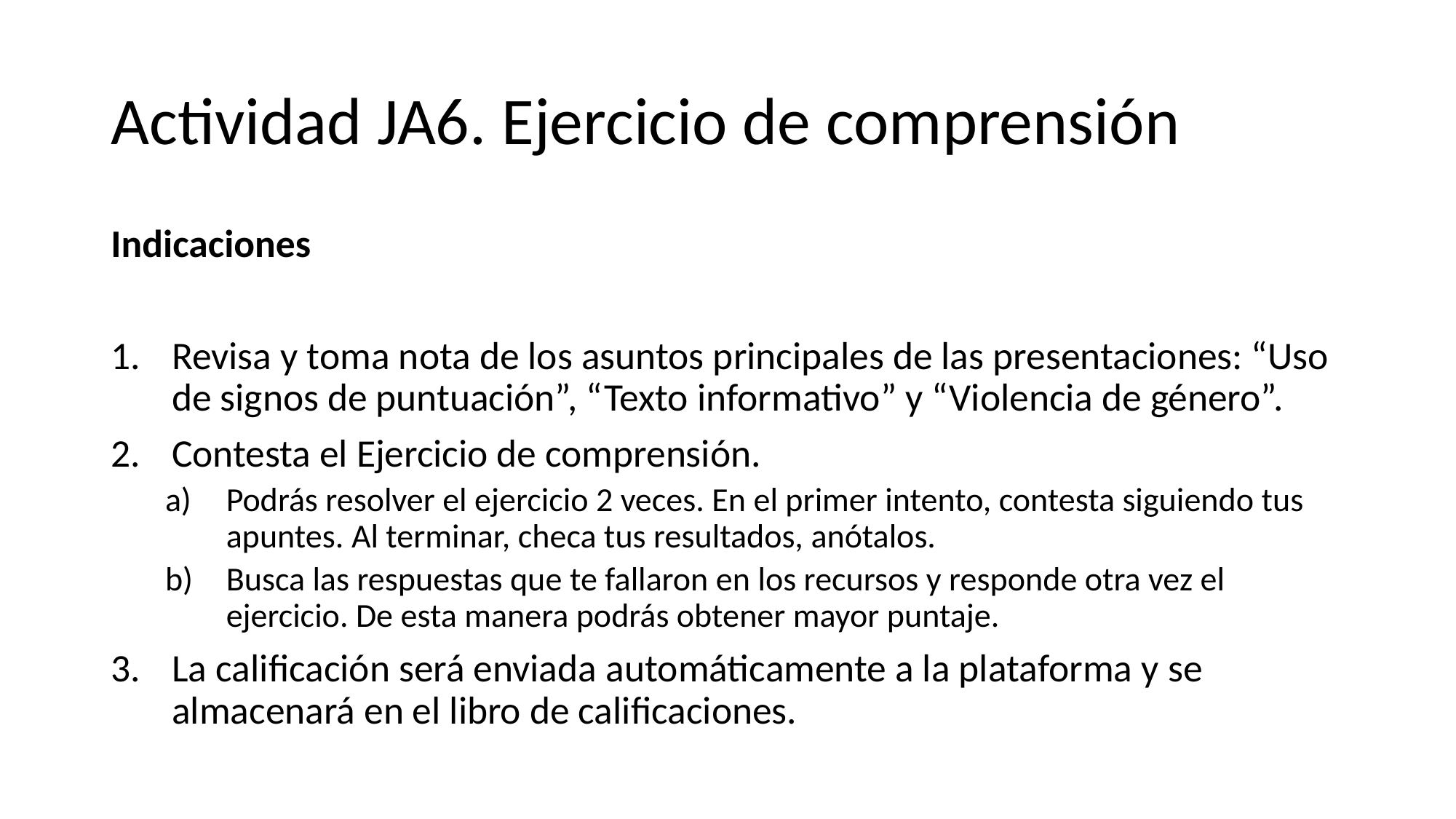

# Actividad JA6. Ejercicio de comprensión
Indicaciones

Revisa y toma nota de los asuntos principales de las presentaciones: “Uso de signos de puntuación”, “Texto informativo” y “Violencia de género”.
Contesta el Ejercicio de comprensión.
Podrás resolver el ejercicio 2 veces. En el primer intento, contesta siguiendo tus apuntes. Al terminar, checa tus resultados, anótalos.
Busca las respuestas que te fallaron en los recursos y responde otra vez el ejercicio. De esta manera podrás obtener mayor puntaje.
La calificación será enviada automáticamente a la plataforma y se almacenará en el libro de calificaciones.